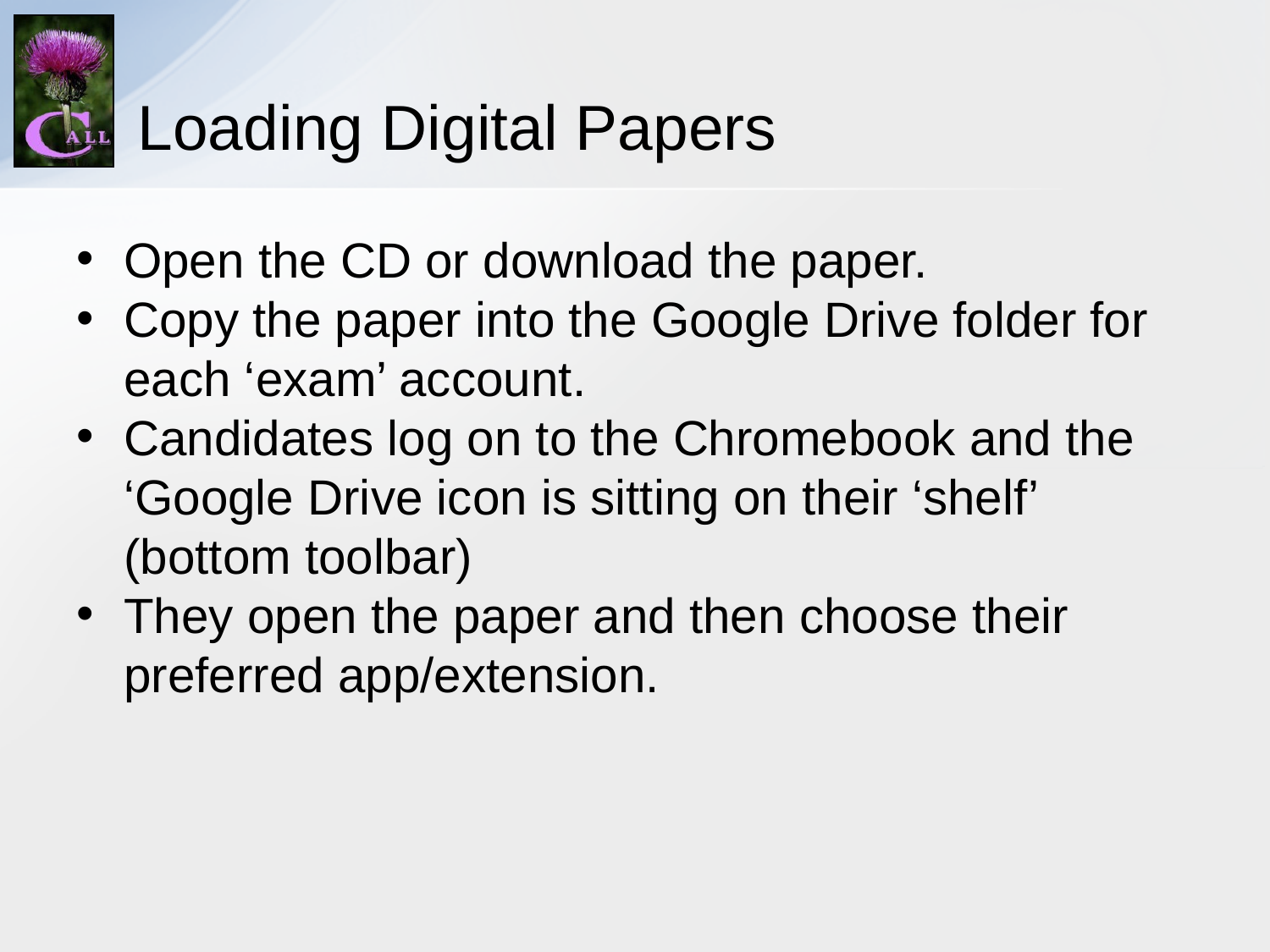

# Loading Digital Papers
Open the CD or download the paper.
Copy the paper into the Google Drive folder for each ‘exam’ account.
Candidates log on to the Chromebook and the ‘Google Drive icon is sitting on their ‘shelf’ (bottom toolbar)
They open the paper and then choose their preferred app/extension.